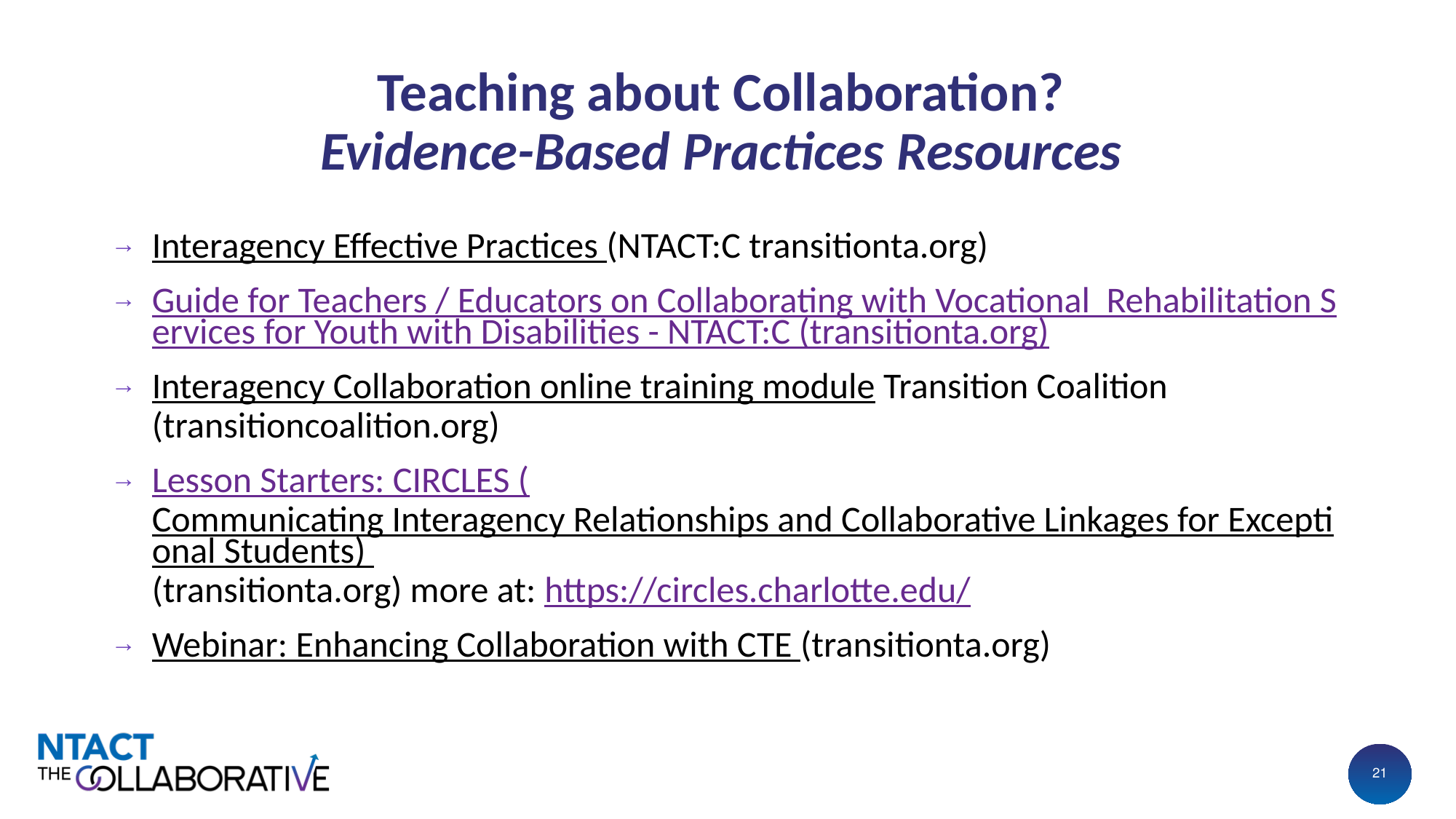

# Teaching about Collaboration? Evidence-Based Practices Resources
Interagency Effective Practices (NTACT:C transitionta.org)
Guide for Teachers / Educators on Collaborating with Vocational  Rehabilitation Services for Youth with Disabilities - NTACT:C (transitionta.org)
Interagency Collaboration online training module Transition Coalition (transitioncoalition.org)
Lesson Starters: CIRCLES (Communicating Interagency Relationships and Collaborative Linkages for Exceptional Students) (transitionta.org) more at: https://circles.charlotte.edu/
Webinar: Enhancing Collaboration with CTE (transitionta.org)